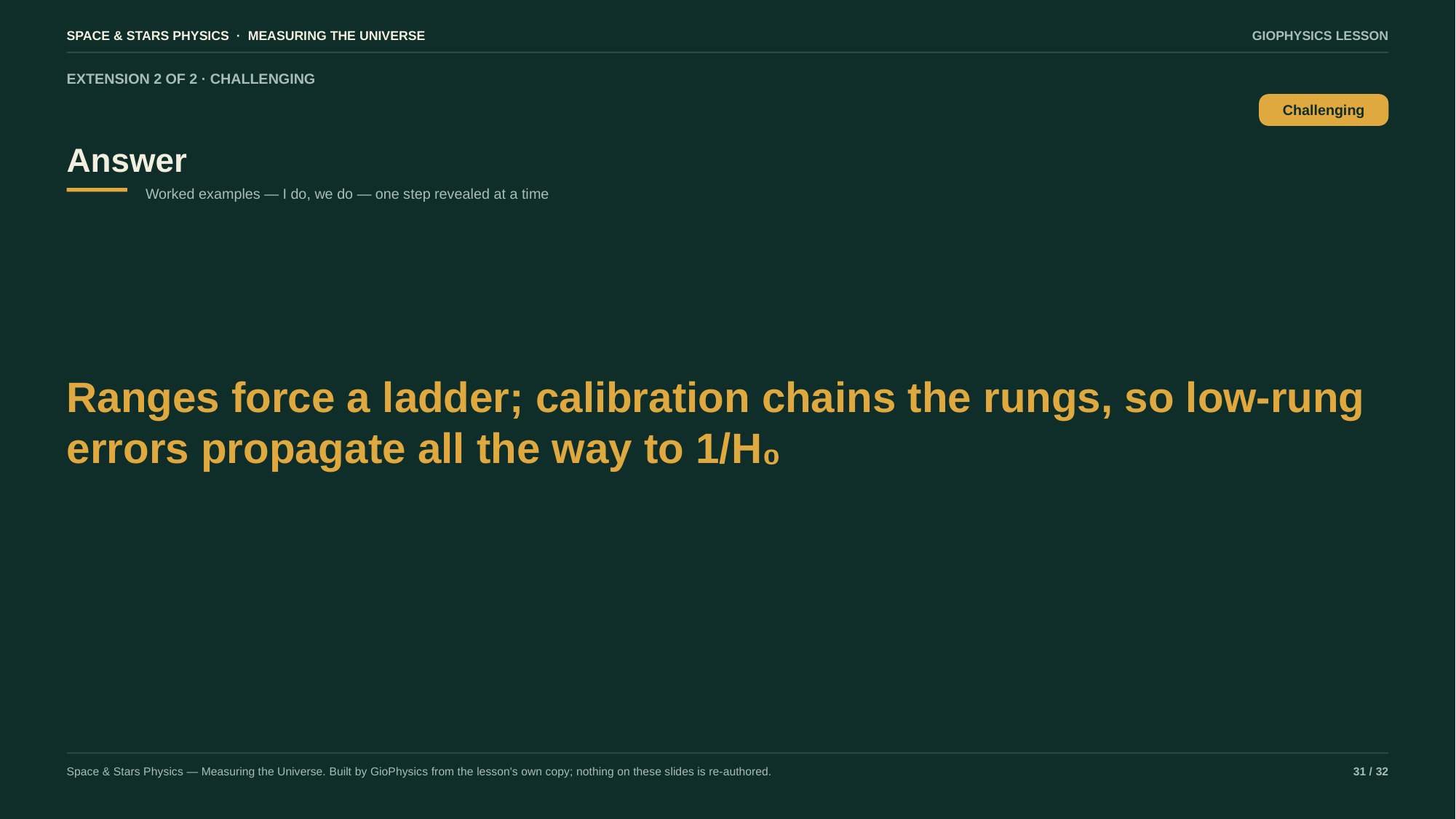

SPACE & STARS PHYSICS  ·  MEASURING THE UNIVERSE
GIOPHYSICS LESSON

EXTENSION 2 OF 2 · CHALLENGING
Answer

Challenging
Worked examples — I do, we do — one step revealed at a time

Ranges force a ladder; calibration chains the rungs, so low-rung errors propagate all the way to 1/H₀

Space & Stars Physics — Measuring the Universe. Built by GioPhysics from the lesson's own copy; nothing on these slides is re-authored.
31 / 32